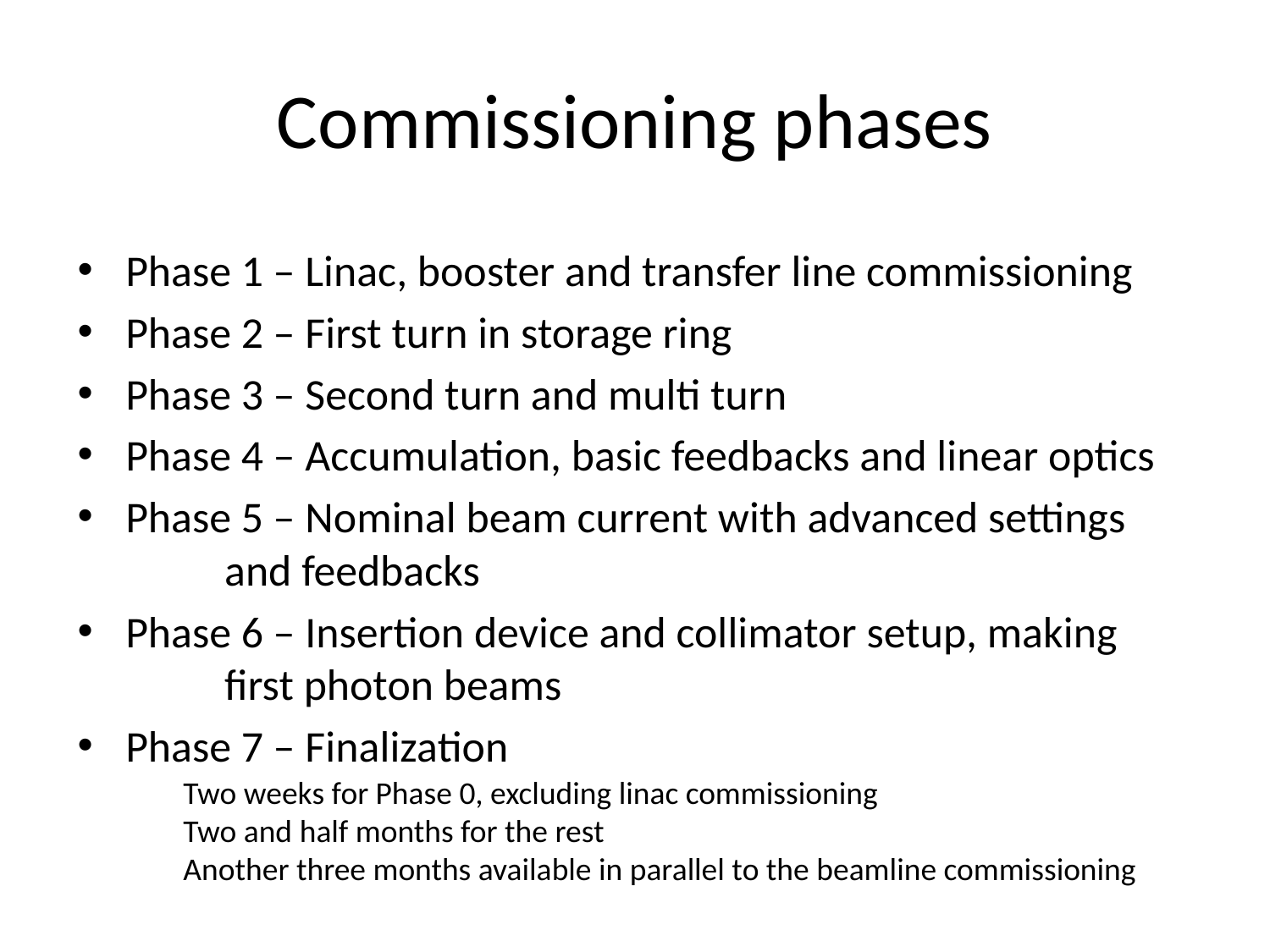

# Commissioning phases
Phase 1 – Linac, booster and transfer line commissioning
Phase 2 – First turn in storage ring
Phase 3 – Second turn and multi turn
Phase 4 – Accumulation, basic feedbacks and linear optics
Phase 5 – Nominal beam current with advanced settings 		and feedbacks
Phase 6 – Insertion device and collimator setup, making 		first photon beams
Phase 7 – Finalization

Two weeks for Phase 0, excluding linac commissioning
Two and half months for the rest
Another three months available in parallel to the beamline commissioning